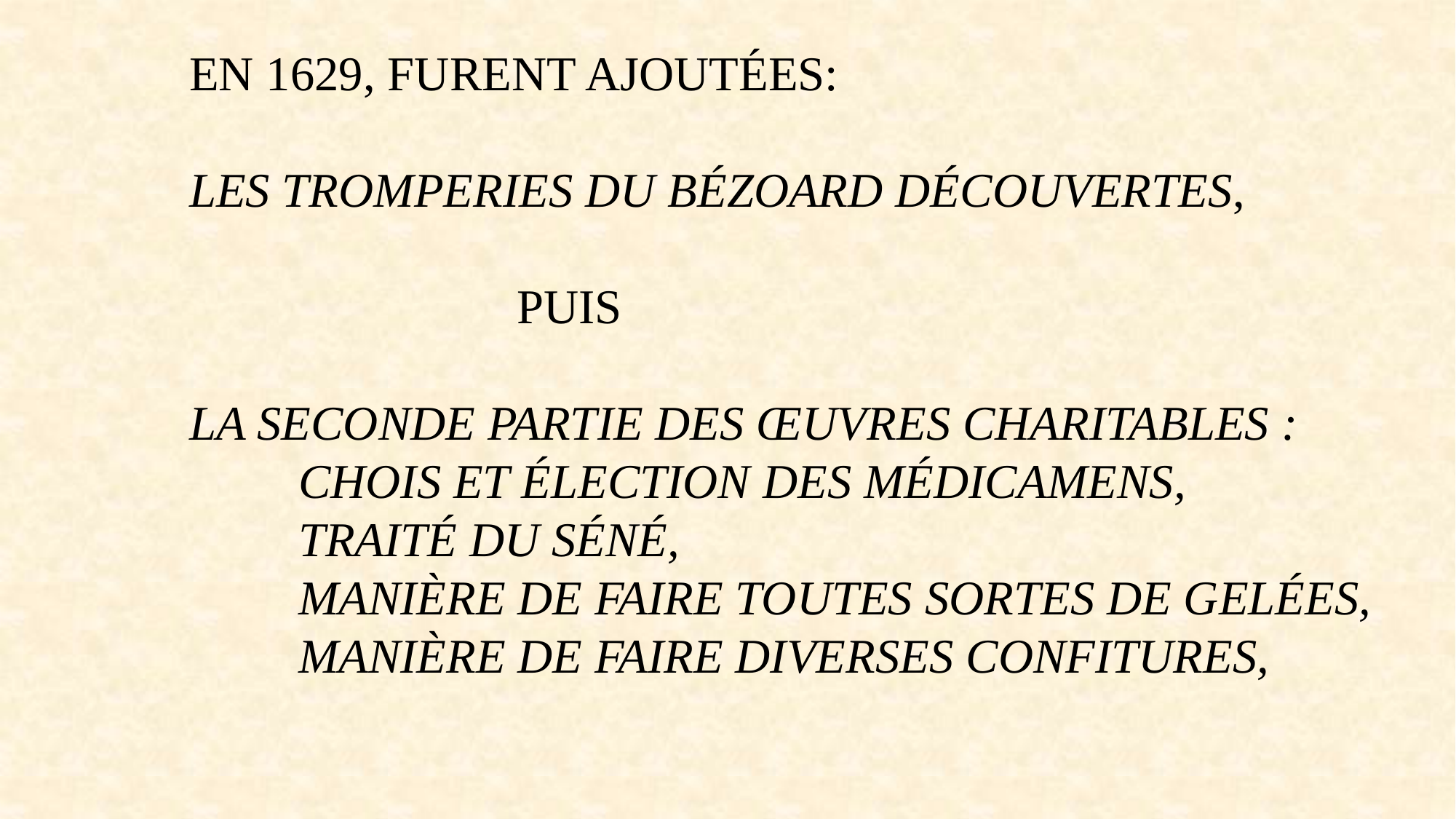

EN 1629, FURENT AJOUTÉES:

LES TROMPERIES DU BÉZOARD DÉCOUVERTES,

			PUIS

LA SECONDE PARTIE DES ŒUVRES CHARITABLES :
	CHOIS ET ÉLECTION DES MÉDICAMENS,
	TRAITÉ DU SÉNÉ,
	MANIÈRE DE FAIRE TOUTES SORTES DE GELÉES,
	MANIÈRE DE FAIRE DIVERSES CONFITURES,